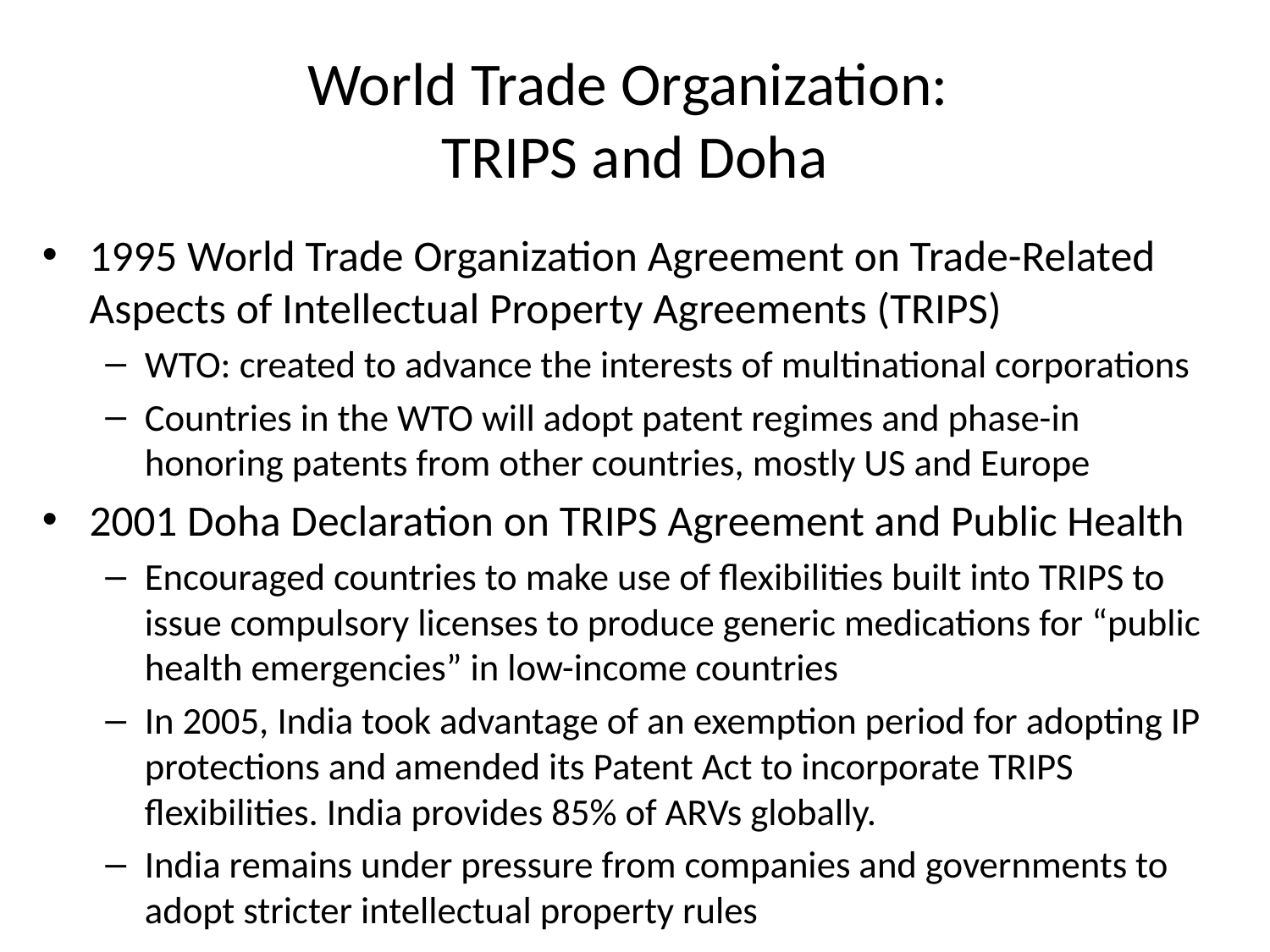

# World Trade Organization: TRIPS and Doha
1995 World Trade Organization Agreement on Trade-Related Aspects of Intellectual Property Agreements (TRIPS)
WTO: created to advance the interests of multinational corporations
Countries in the WTO will adopt patent regimes and phase-in honoring patents from other countries, mostly US and Europe
2001 Doha Declaration on TRIPS Agreement and Public Health
Encouraged countries to make use of flexibilities built into TRIPS to issue compulsory licenses to produce generic medications for “public health emergencies” in low-income countries
In 2005, India took advantage of an exemption period for adopting IP protections and amended its Patent Act to incorporate TRIPS flexibilities. India provides 85% of ARVs globally.
India remains under pressure from companies and governments to adopt stricter intellectual property rules